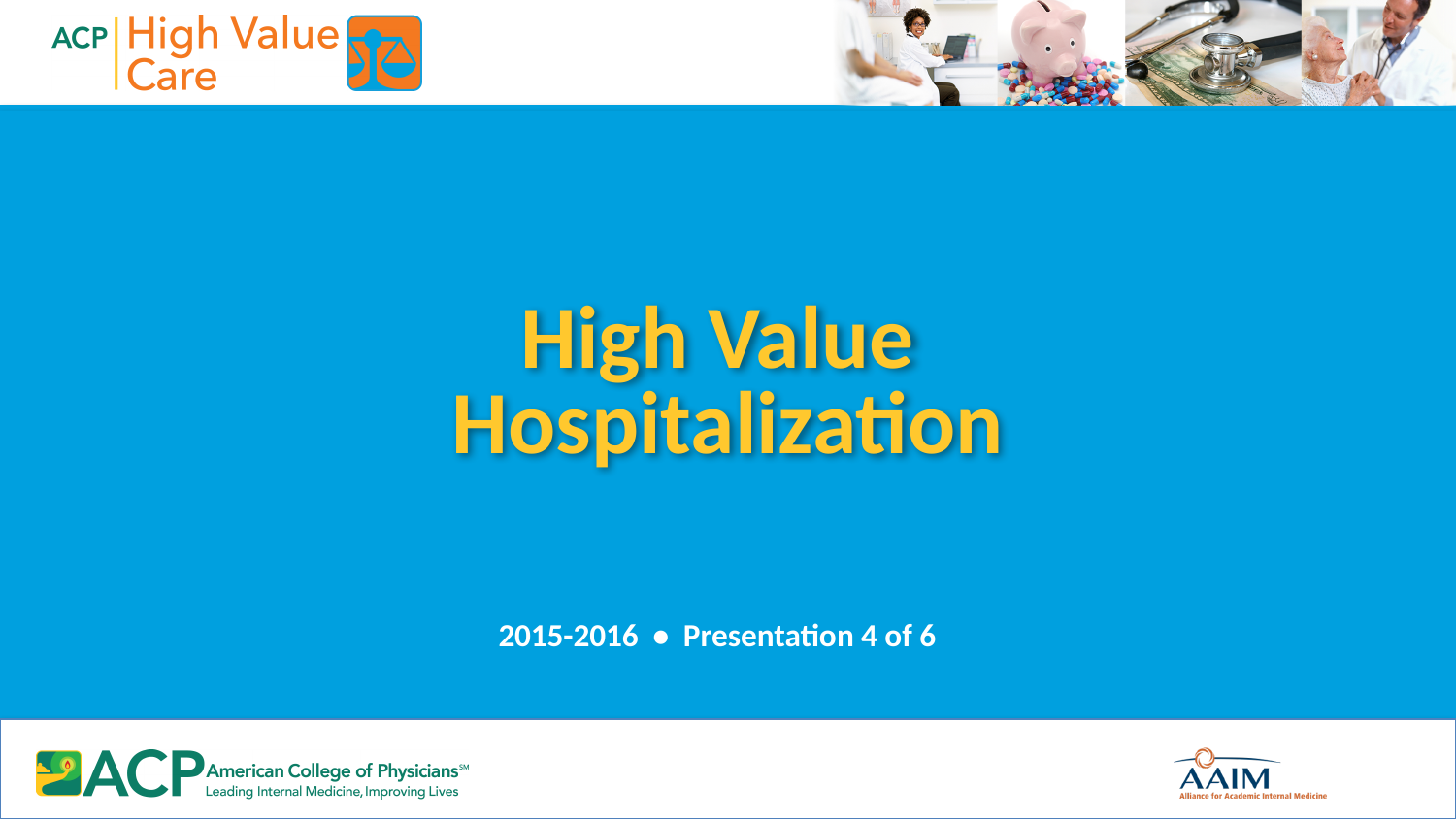

# High Value Hospitalization
2015-2016  •  Presentation 4 of 6